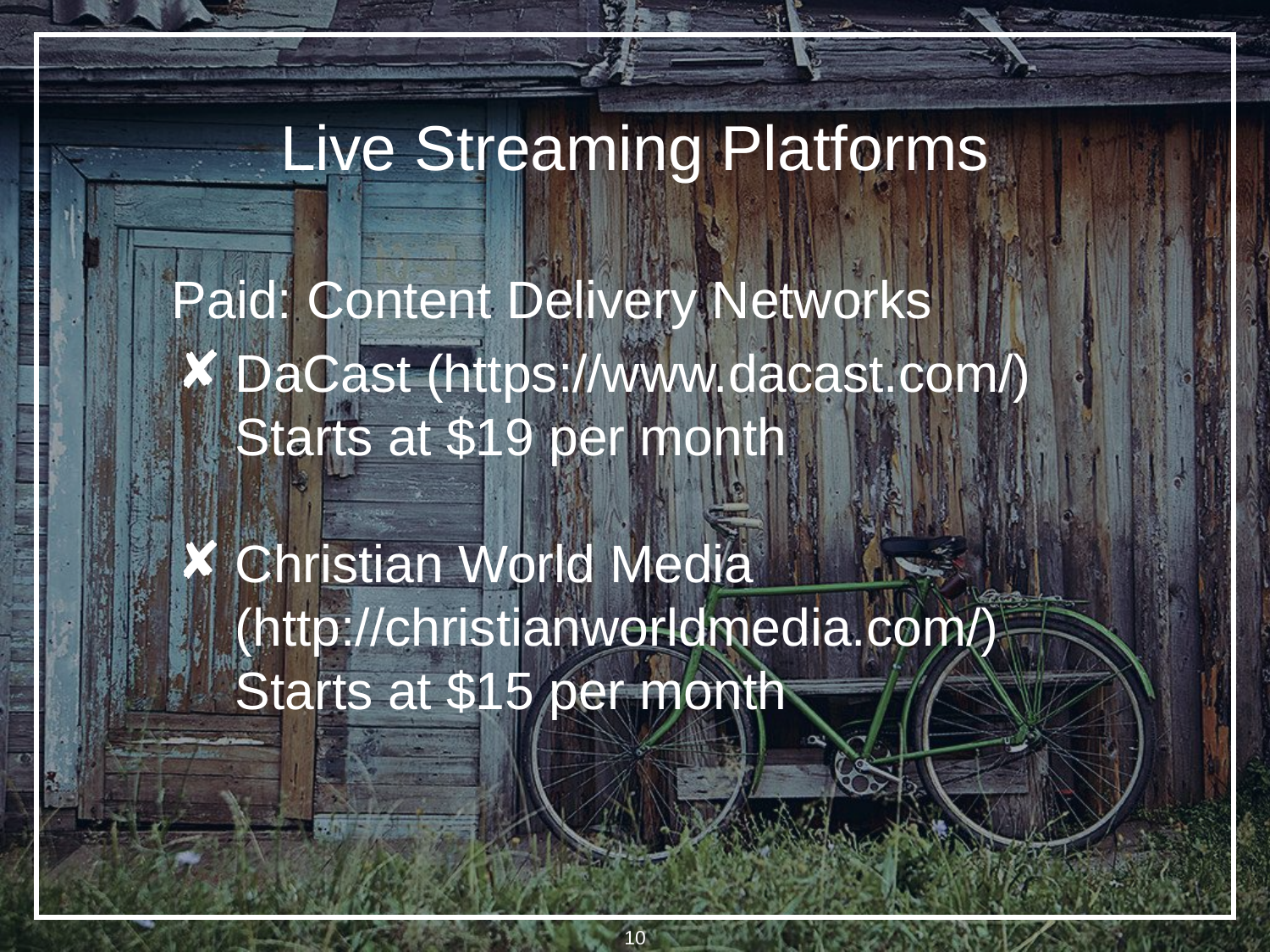

Live Streaming Platforms
Paid: Content Delivery Networks
DaCast (https://www.dacast.com/)
Starts at $19 per month
Christian World Media (http://christianworldmedia.com/)
Starts at $15 per month

10